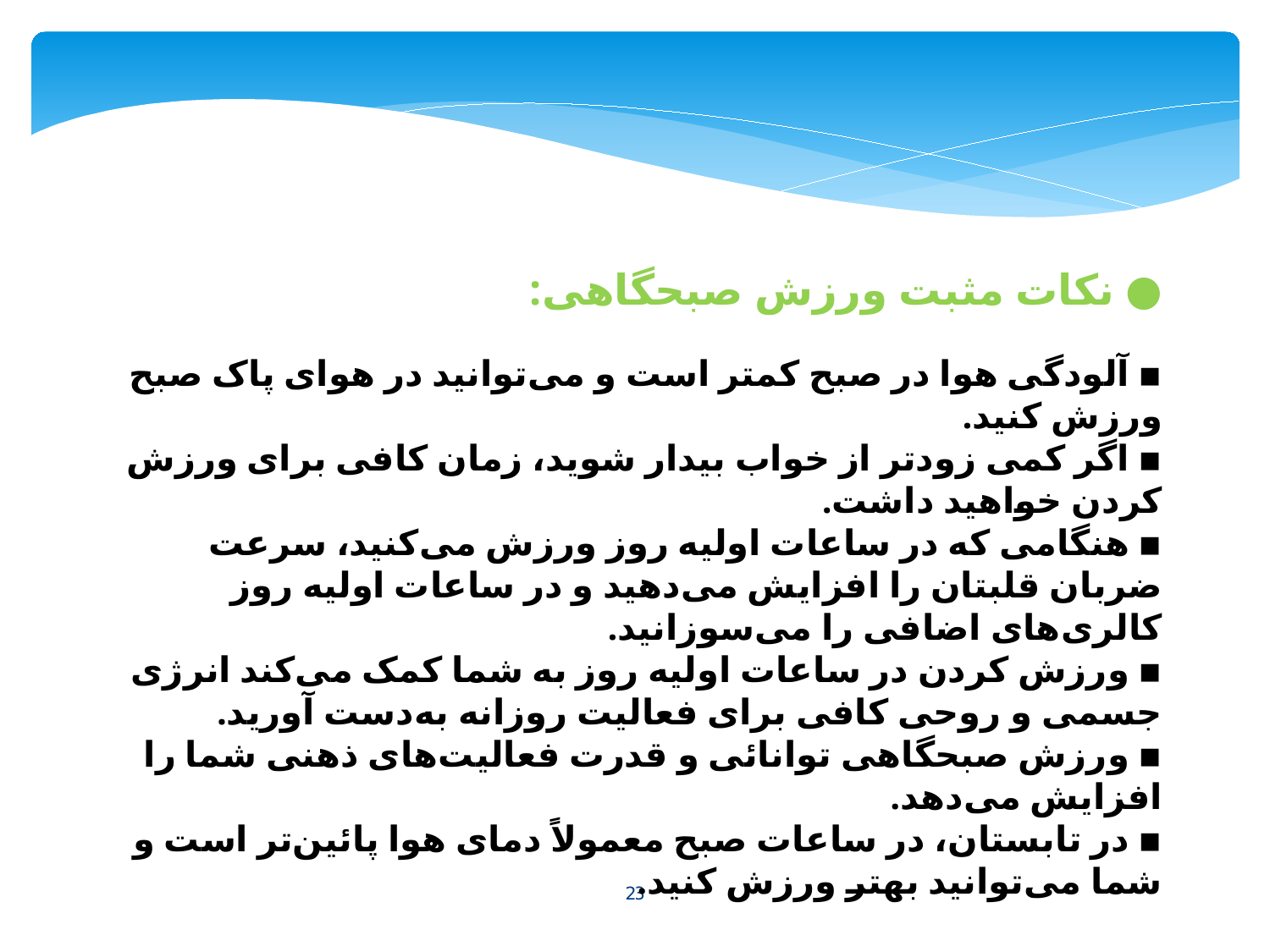

● نکات مثبت ورزش صبحگاهی:

▪ آلودگی هوا در صبح کمتر است و می‌توانید در هوای پاک صبح ورزش کنید.
▪ اگر کمی زودتر از خواب بیدار شوید، زمان کافی برای ورزش کردن خواهید داشت.
▪ هنگامی که در ساعات اولیه روز ورزش می‌کنید، سرعت ضربان قلبتان را افزایش می‌دهید و در ساعات اولیه روز کالری‌های اضافی را می‌سوزانید.
▪ ورزش کردن در ساعات اولیه روز به شما کمک می‌کند انرژی جسمی و روحی کافی برای فعالیت روزانه به‌دست آورید.
▪ ورزش صبحگاهی توانائی و قدرت فعالیت‌های ذهنی شما را افزایش می‌دهد.
▪ در تابستان، در ساعات صبح معمولاً دمای هوا پائین‌تر است و شما می‌توانید بهتر ورزش کنید.
23